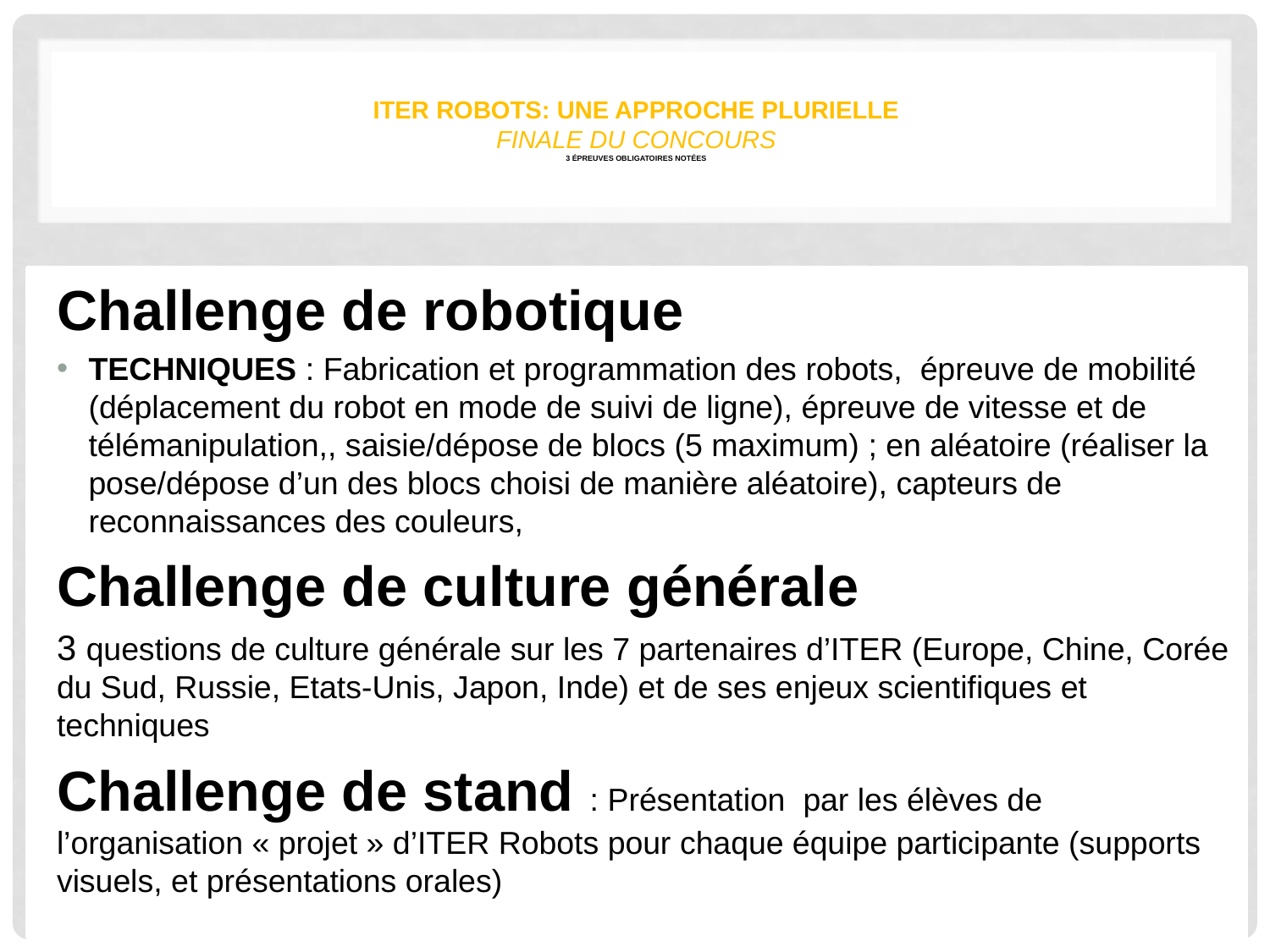

# ITER ROBOTS: Une approche plurielle Finale du concours 3 épreuves obligatoires notées
Challenge de robotique
TECHNIQUES : Fabrication et programmation des robots,  épreuve de mobilité (déplacement du robot en mode de suivi de ligne), épreuve de vitesse et de télémanipulation,, saisie/dépose de blocs (5 maximum) ; en aléatoire (réaliser la pose/dépose d’un des blocs choisi de manière aléatoire), capteurs de reconnaissances des couleurs,
Challenge de culture générale
3 questions de culture générale sur les 7 partenaires d’ITER (Europe, Chine, Corée du Sud, Russie, Etats-Unis, Japon, Inde) et de ses enjeux scientifiques et techniques
Challenge de stand : Présentation  par les élèves de l’organisation « projet » d’ITER Robots pour chaque équipe participante (supports visuels, et présentations orales)